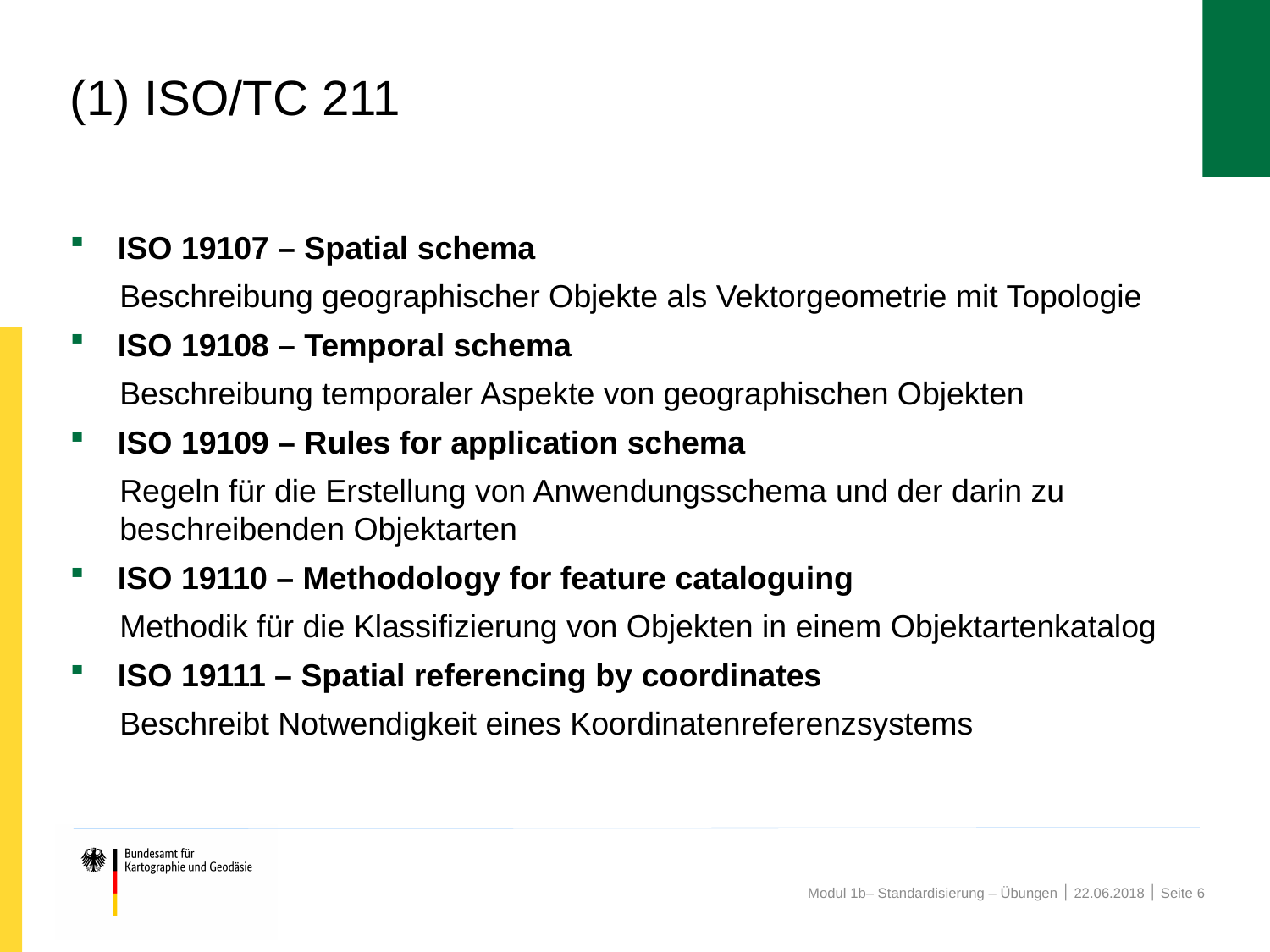

# (1) ISO/TC 211
ISO 19107 – Spatial schema
Beschreibung geographischer Objekte als Vektorgeometrie mit Topologie
ISO 19108 – Temporal schema
Beschreibung temporaler Aspekte von geographischen Objekten
ISO 19109 – Rules for application schema
Regeln für die Erstellung von Anwendungsschema und der darin zu beschreibenden Objektarten
ISO 19110 – Methodology for feature cataloguing
Methodik für die Klassifizierung von Objekten in einem Objektartenkatalog
ISO 19111 – Spatial referencing by coordinates
Beschreibt Notwendigkeit eines Koordinatenreferenzsystems